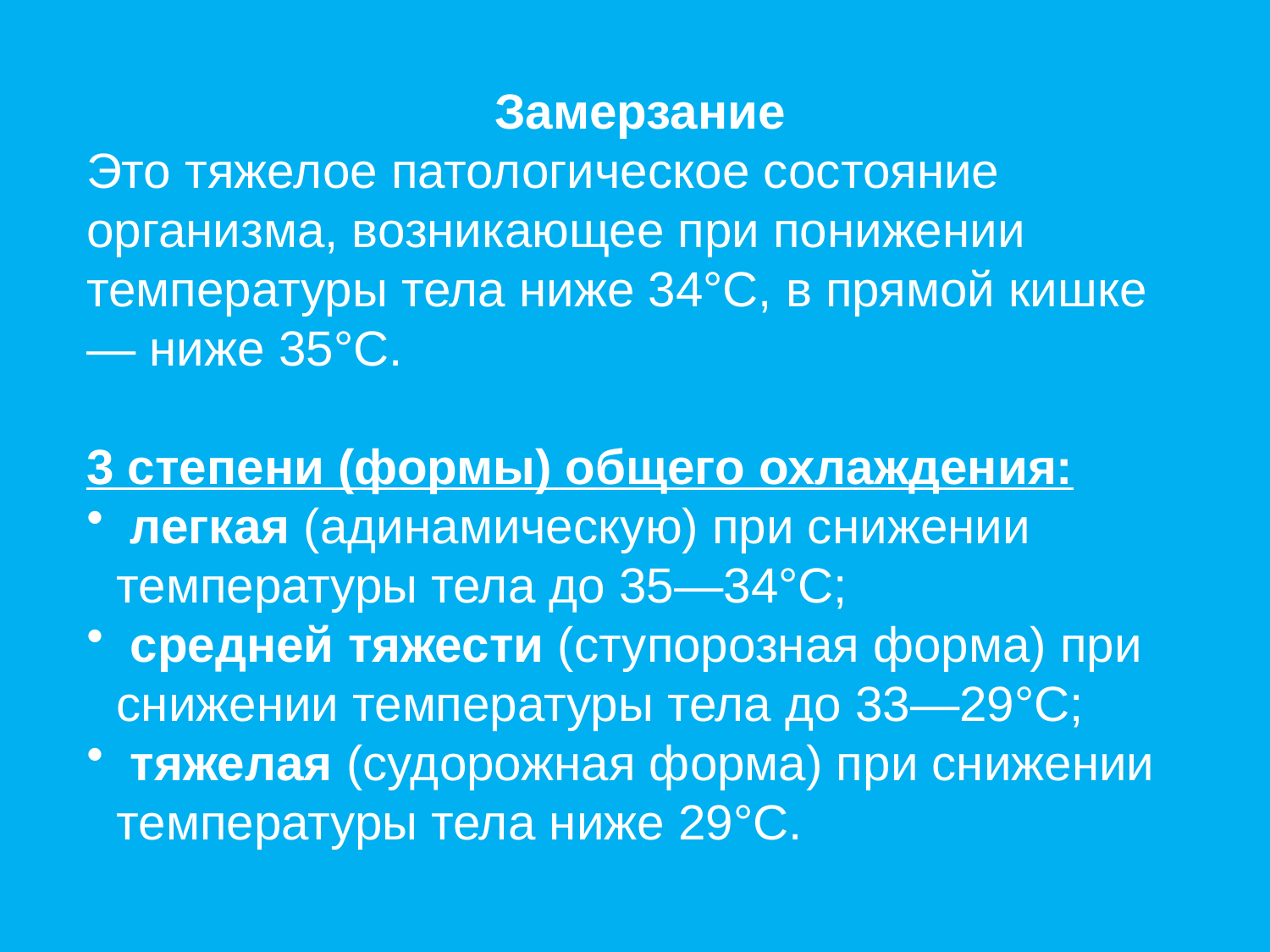

Замерзание
Это тяжелое патологическое состояние организма, возникающее при понижении температуры тела ниже 34°С, в прямой кишке — ниже 35°С.

3 степени (формы) общего охлаждения:
 легкая (адинамическую) при снижении температуры тела до 35—34°С;
 средней тяжести (ступорозная форма) при снижении температуры тела до 33—29°С;
 тяжелая (судорожная форма) при снижении температуры тела ниже 29°С.